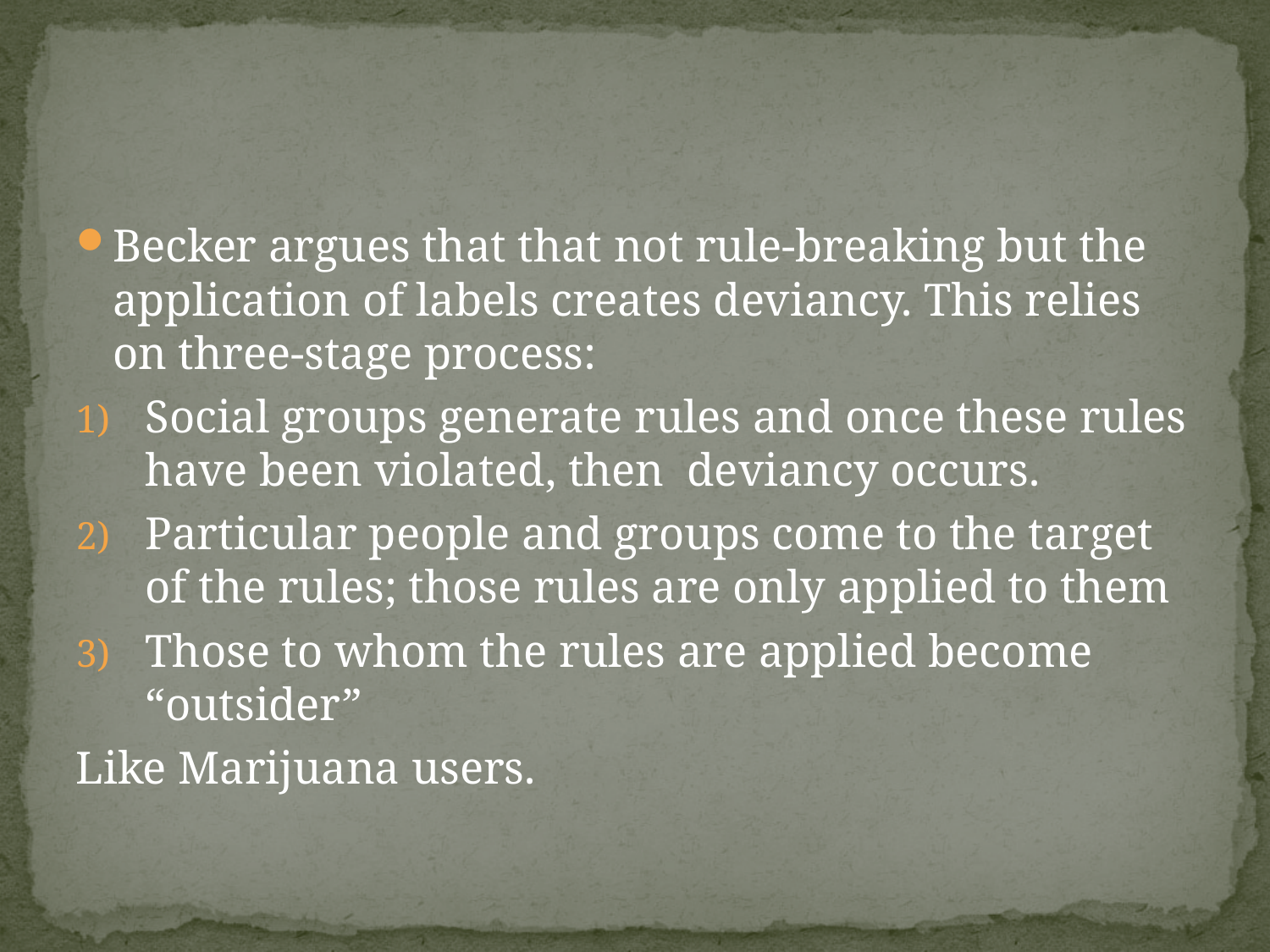

#
Becker argues that that not rule-breaking but the application of labels creates deviancy. This relies on three-stage process:
Social groups generate rules and once these rules have been violated, then  deviancy occurs.
Particular people and groups come to the target of the rules; those rules are only applied to them
Those to whom the rules are applied become “outsider”
Like Marijuana users.